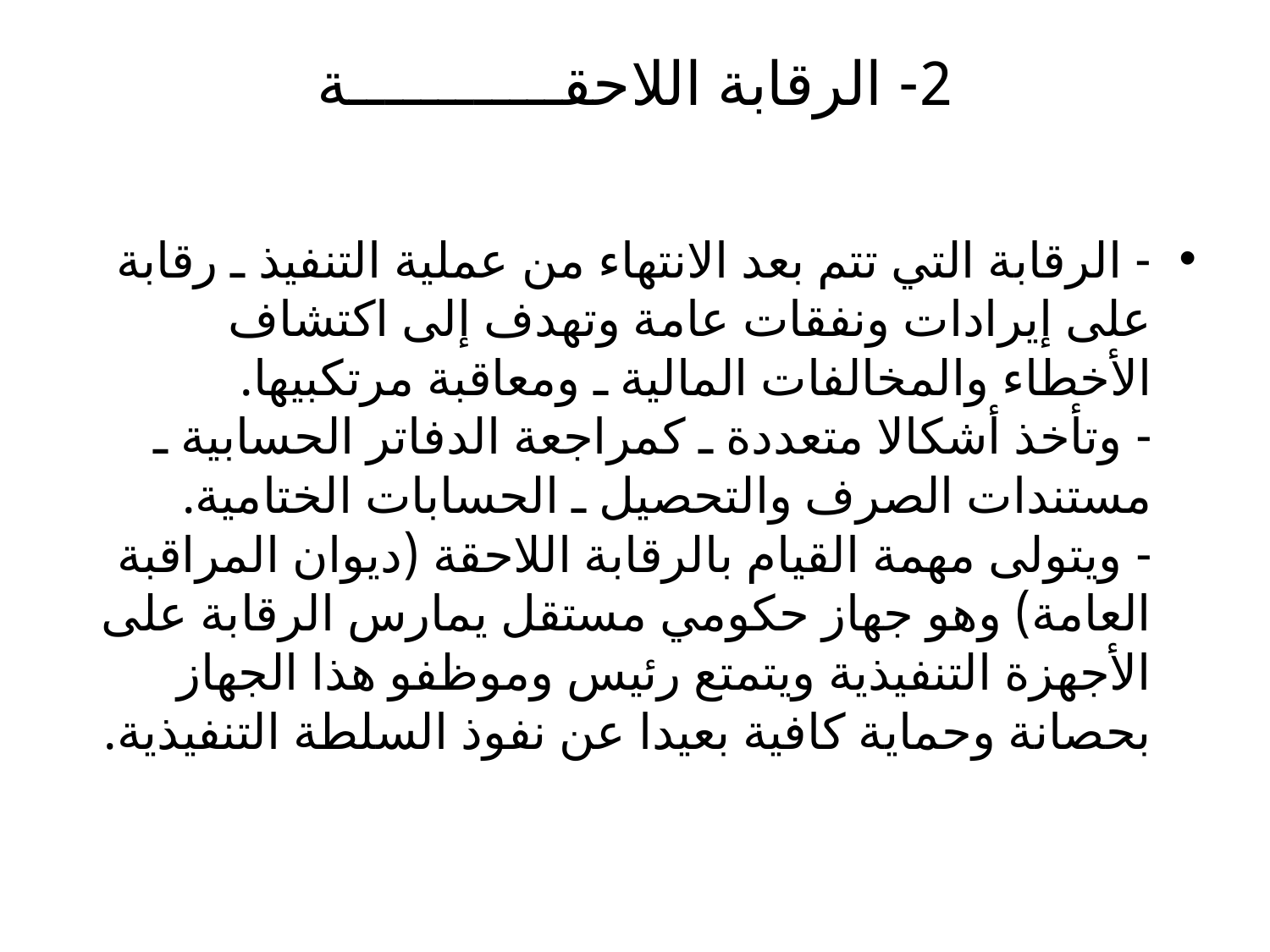

# 2- الرقابة اللاحقــــــــــــة
- الرقابة التي تتم بعد الانتهاء من عملية التنفيذ ـ رقابة على إيرادات ونفقات عامة وتهدف إلى اكتشاف الأخطاء والمخالفات المالية ـ ومعاقبة مرتكبيها.
- وتأخذ أشكالا متعددة ـ كمراجعة الدفاتر الحسابية ـ مستندات الصرف والتحصيل ـ الحسابات الختامية.
- ويتولى مهمة القيام بالرقابة اللاحقة (ديوان المراقبة العامة) وهو جهاز حكومي مستقل يمارس الرقابة على الأجهزة التنفيذية ويتمتع رئيس وموظفو هذا الجهاز بحصانة وحماية كافية بعيدا عن نفوذ السلطة التنفيذية.